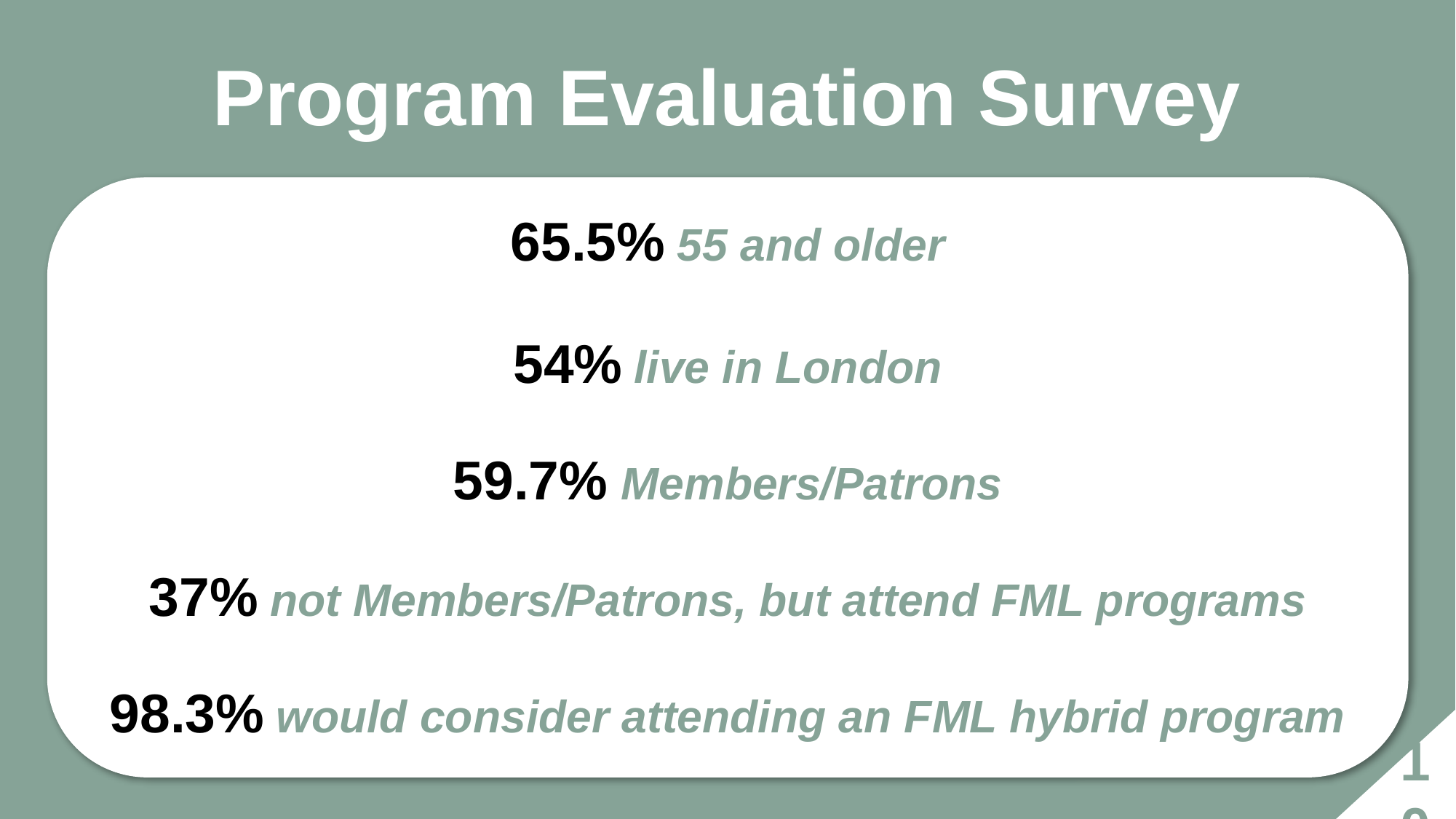

Program Evaluation Survey

65.5% 55 and older

54% live in London

59.7% Members/Patrons

37% not Members/Patrons, but attend FML programs

98.3% would consider attending an FML hybrid program
10